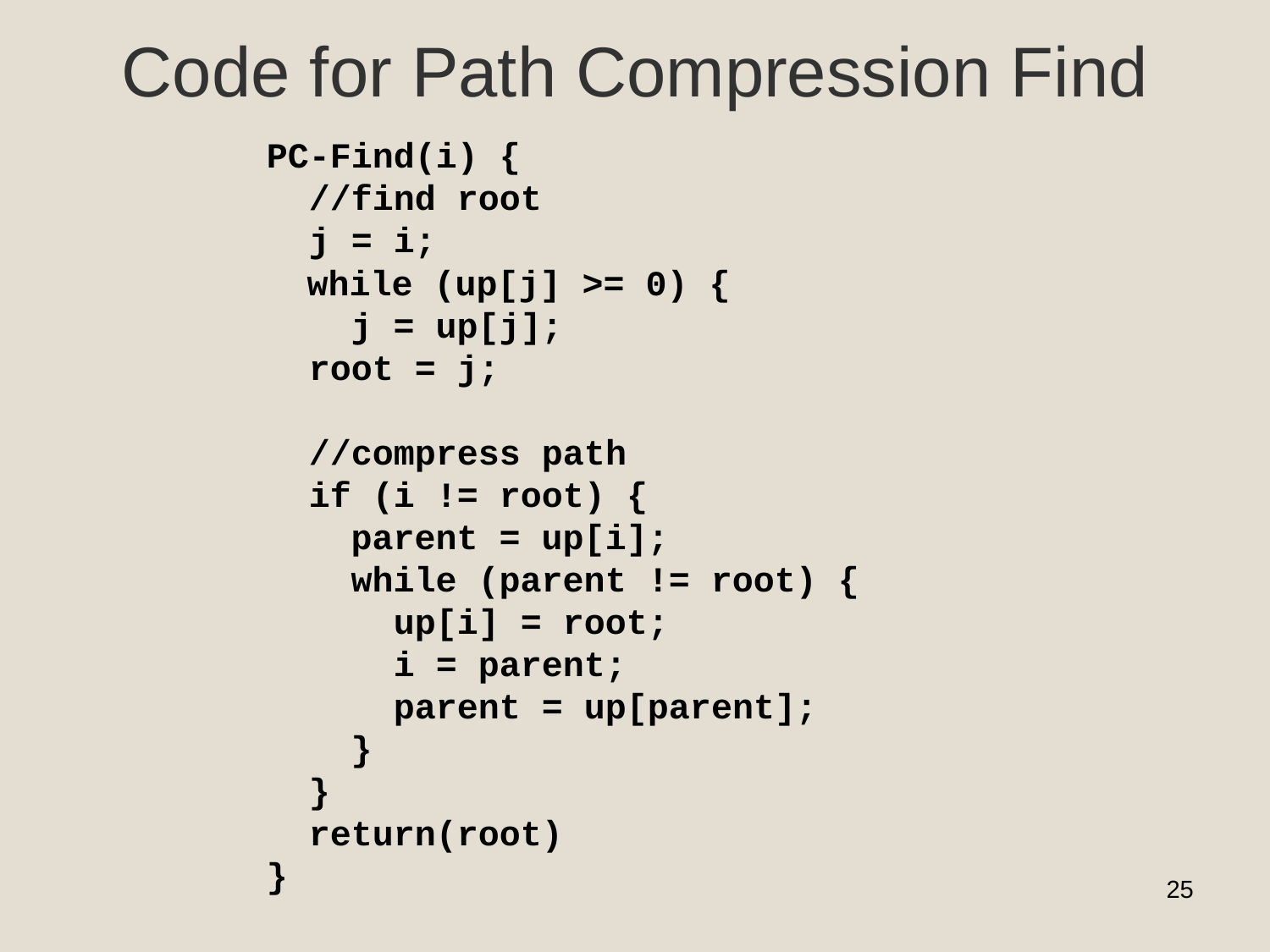

# Code for Path Compression Find
PC-Find(i) {
  //find root
  j = i;
   while (up[j] >= 0) {
    j = up[j];
  root = j;

  //compress path
  if (i != root) {
    parent = up[i];
    while (parent != root) {
      up[i] = root;
      i = parent;
      parent = up[parent];
    }
  }
  return(root)
}
25